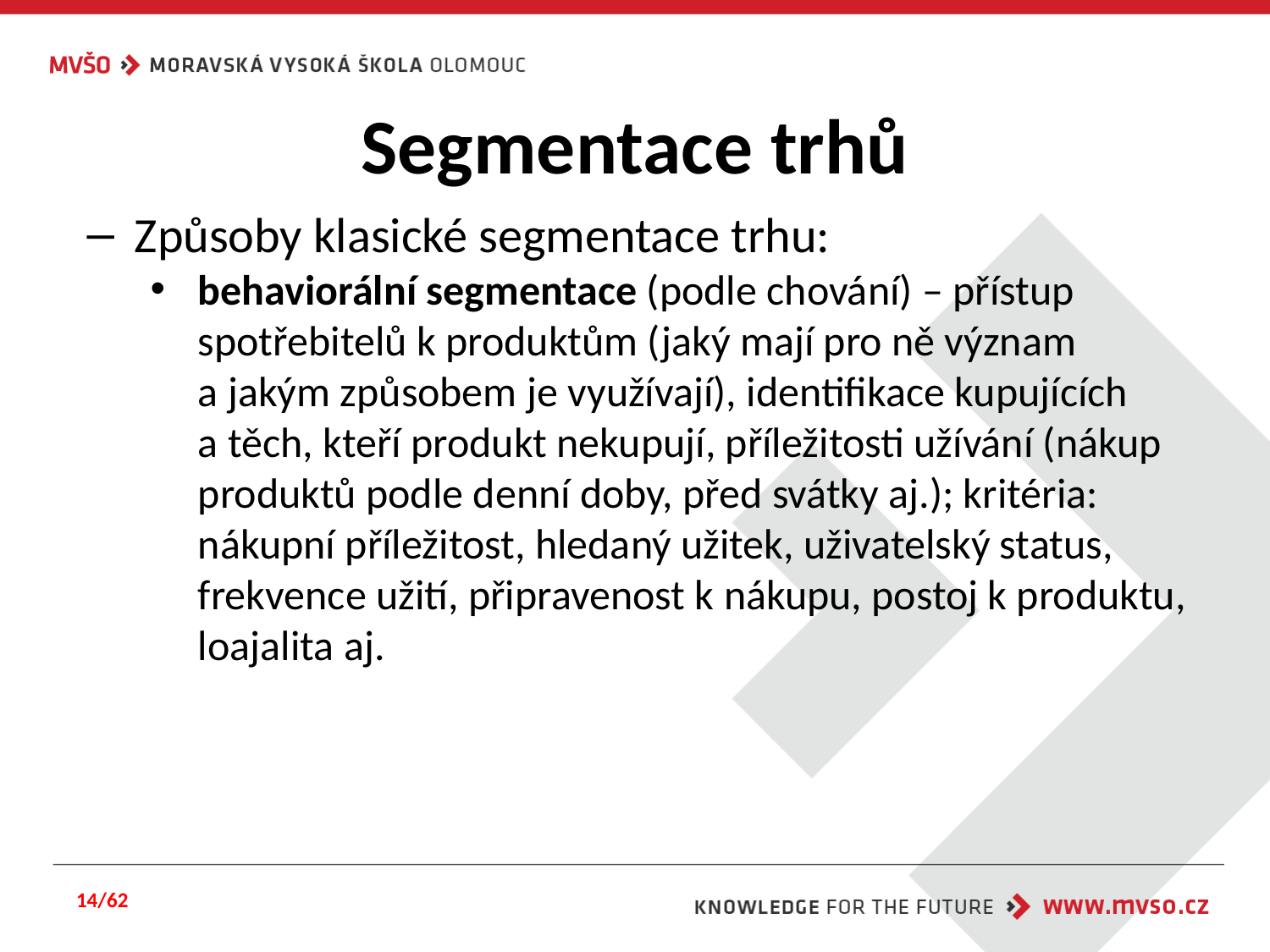

# Segmentace trhů
Způsoby klasické segmentace trhu:
behaviorální segmentace (podle chování) – přístup spotřebitelů k produktům (jaký mají pro ně význam a jakým způsobem je využívají), identifikace kupujících a těch, kteří produkt nekupují, příležitosti užívání (nákup produktů podle denní doby, před svátky aj.); kritéria: nákupní příležitost, hledaný užitek, uživatelský status, frekvence užití, připravenost k nákupu, postoj k produktu, loajalita aj.
14/62